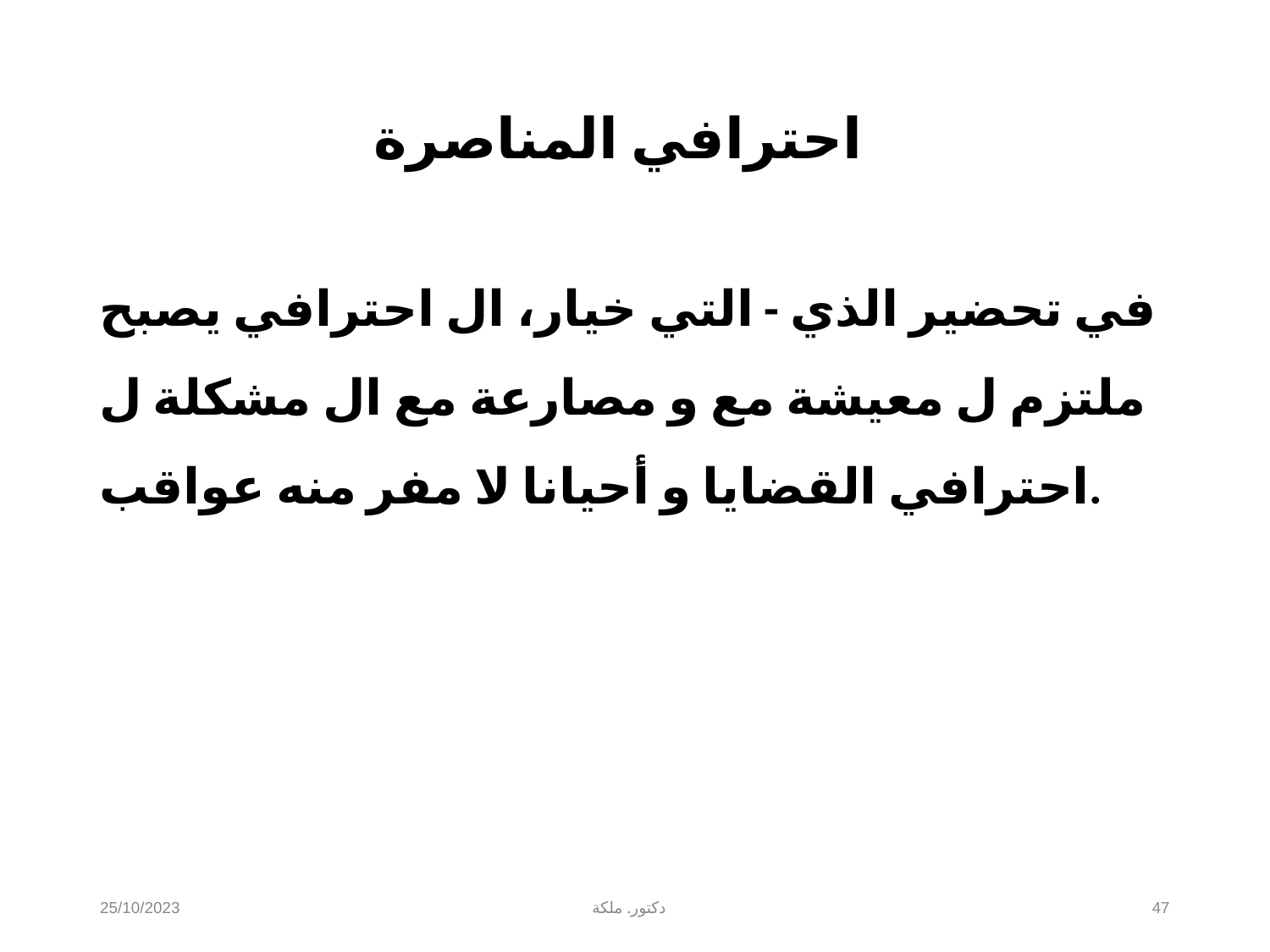

# احترافي المناصرة
في تحضير الذي - التي خيار، ال احترافي يصبح ملتزم ل معيشة مع و مصارعة مع ال مشكلة ل احترافي القضايا و أحيانا لا مفر منه عواقب.
25/10/2023
دكتور. ملكة
47